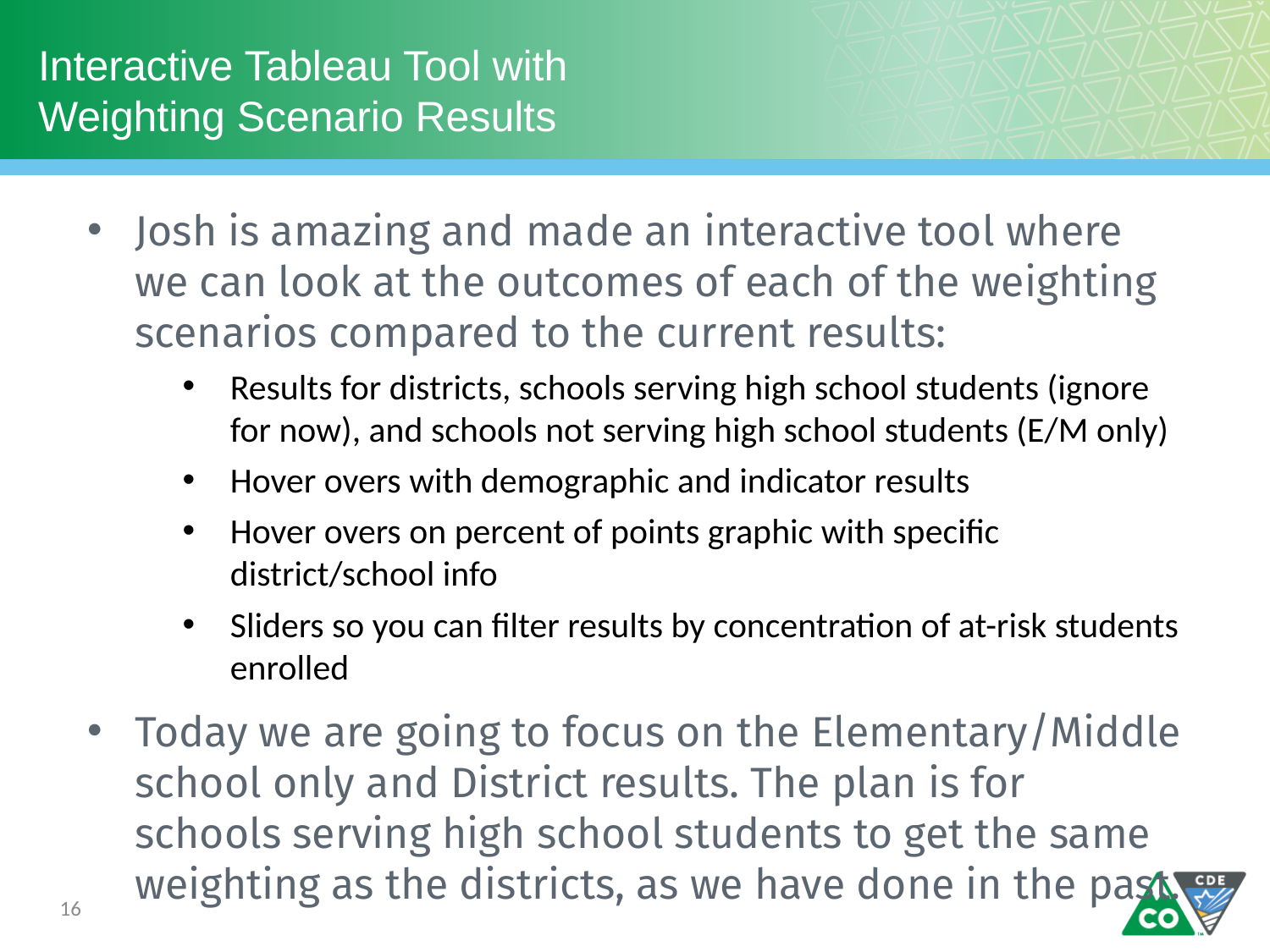

# Interactive Tableau Tool with Weighting Scenario Results
Josh is amazing and made an interactive tool where we can look at the outcomes of each of the weighting scenarios compared to the current results:
Results for districts, schools serving high school students (ignore for now), and schools not serving high school students (E/M only)
Hover overs with demographic and indicator results
Hover overs on percent of points graphic with specific district/school info
Sliders so you can filter results by concentration of at-risk students enrolled
Today we are going to focus on the Elementary/Middle school only and District results. The plan is for schools serving high school students to get the same weighting as the districts, as we have done in the past.
16